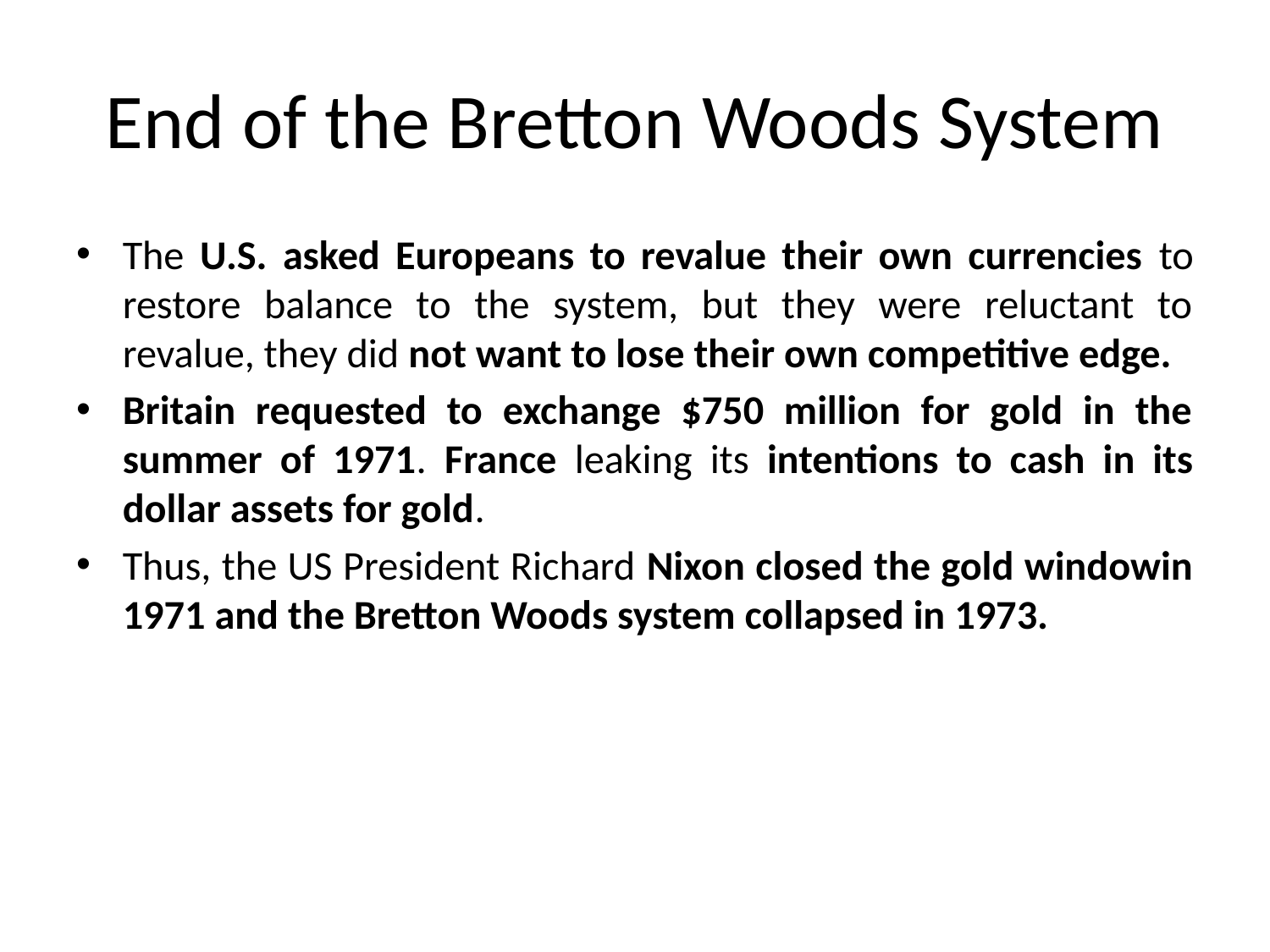

# End of the Bretton Woods System
The U.S. asked Europeans to revalue their own currencies to restore balance to the system, but they were reluctant to revalue, they did not want to lose their own competitive edge.
Britain requested to exchange $750 million for gold in the summer of 1971. France leaking its intentions to cash in its dollar assets for gold.
Thus, the US President Richard Nixon closed the gold windowin 1971 and the Bretton Woods system collapsed in 1973.